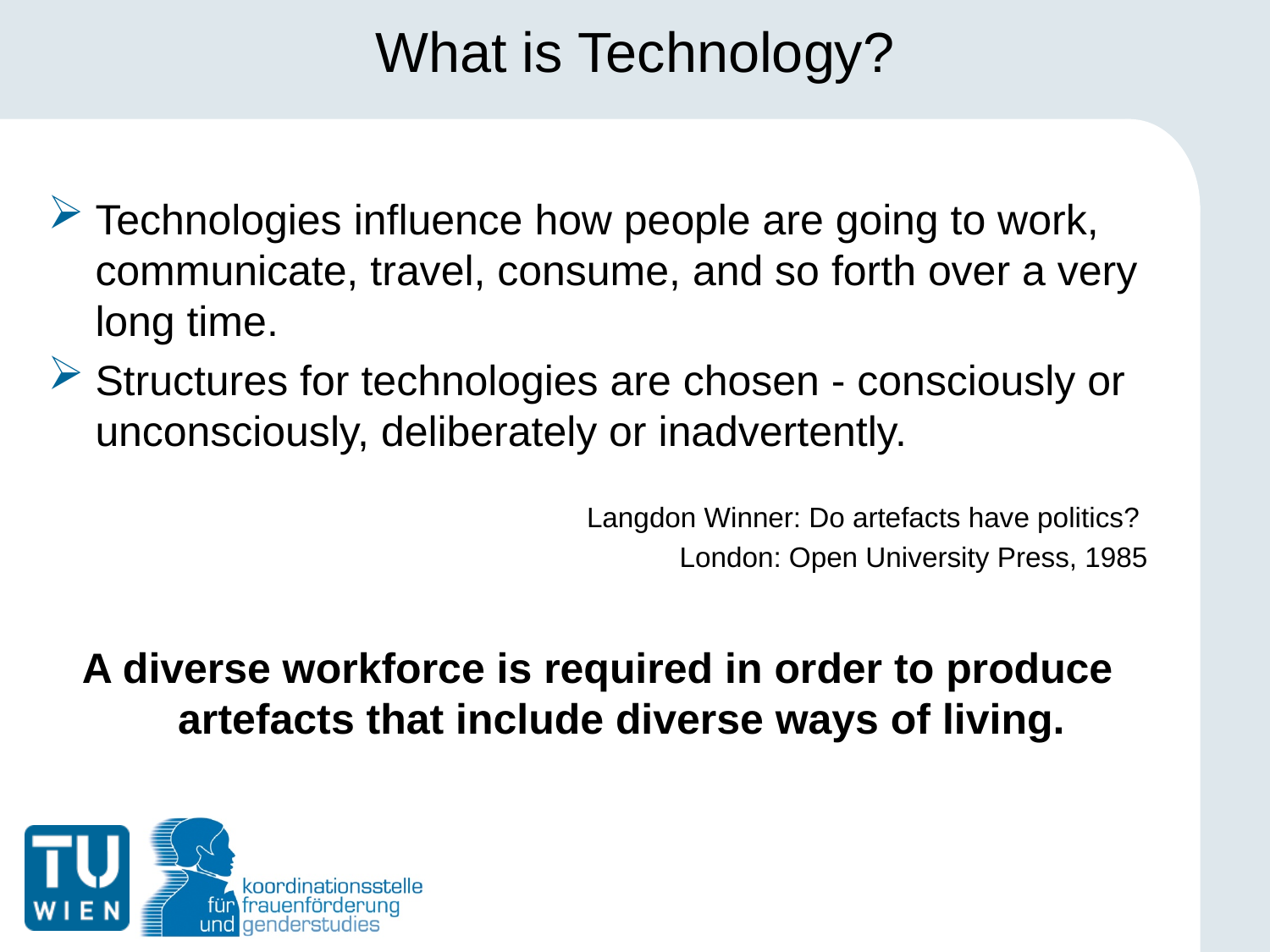

# What is Technology?
Technologies influence how people are going to work, communicate, travel, consume, and so forth over a very long time.
Structures for technologies are chosen - consciously or unconsciously, deliberately or inadvertently.

Langdon Winner: Do artefacts have politics?
London: Open University Press, 1985

A diverse workforce is required in order to produce artefacts that include diverse ways of living.